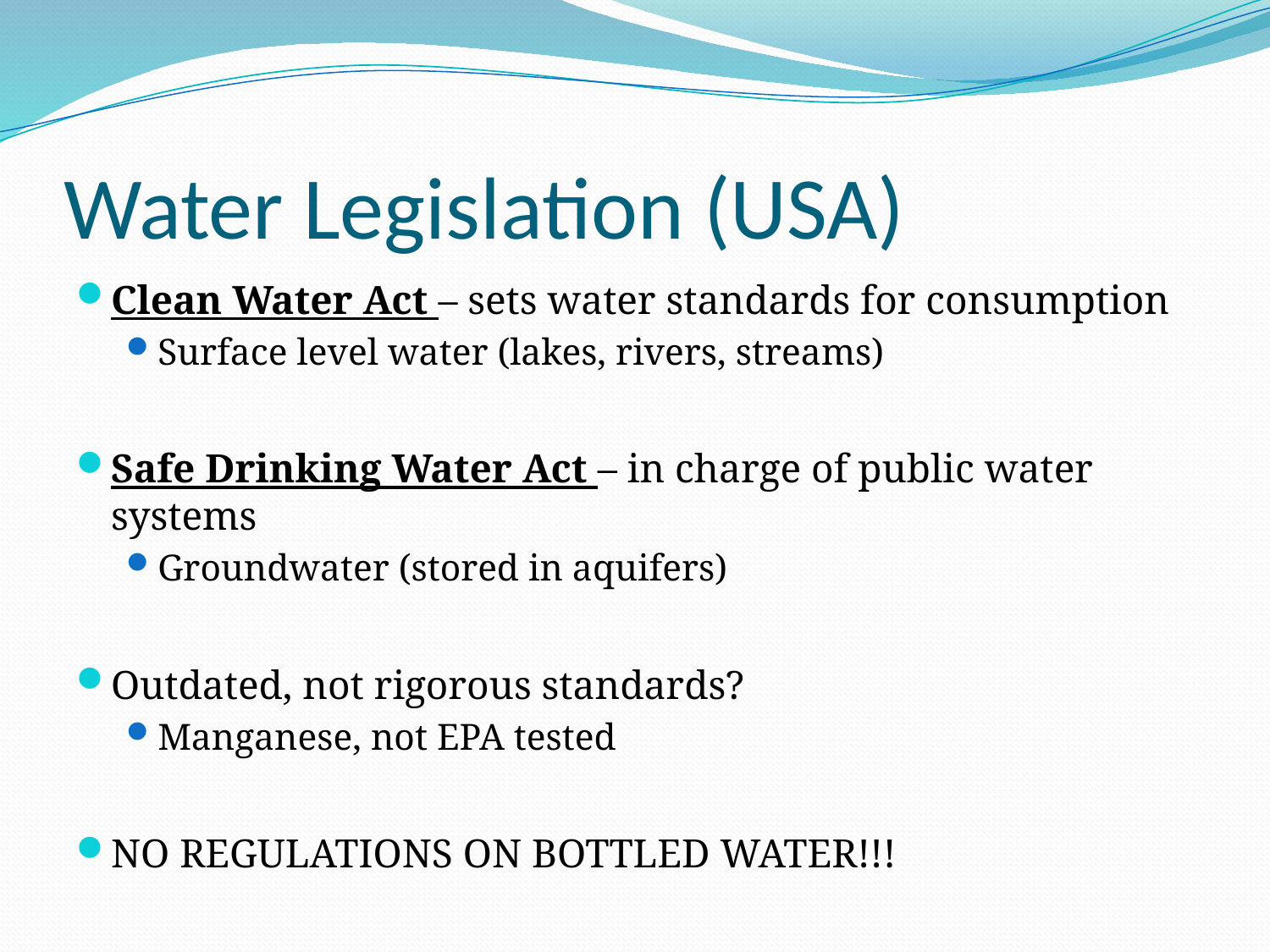

# Water Legislation (USA)
Clean Water Act – sets water standards for consumption
Surface level water (lakes, rivers, streams)

Safe Drinking Water Act – in charge of public water systems
Groundwater (stored in aquifers)

Outdated, not rigorous standards?
Manganese, not EPA tested

NO REGULATIONS ON BOTTLED WATER!!!